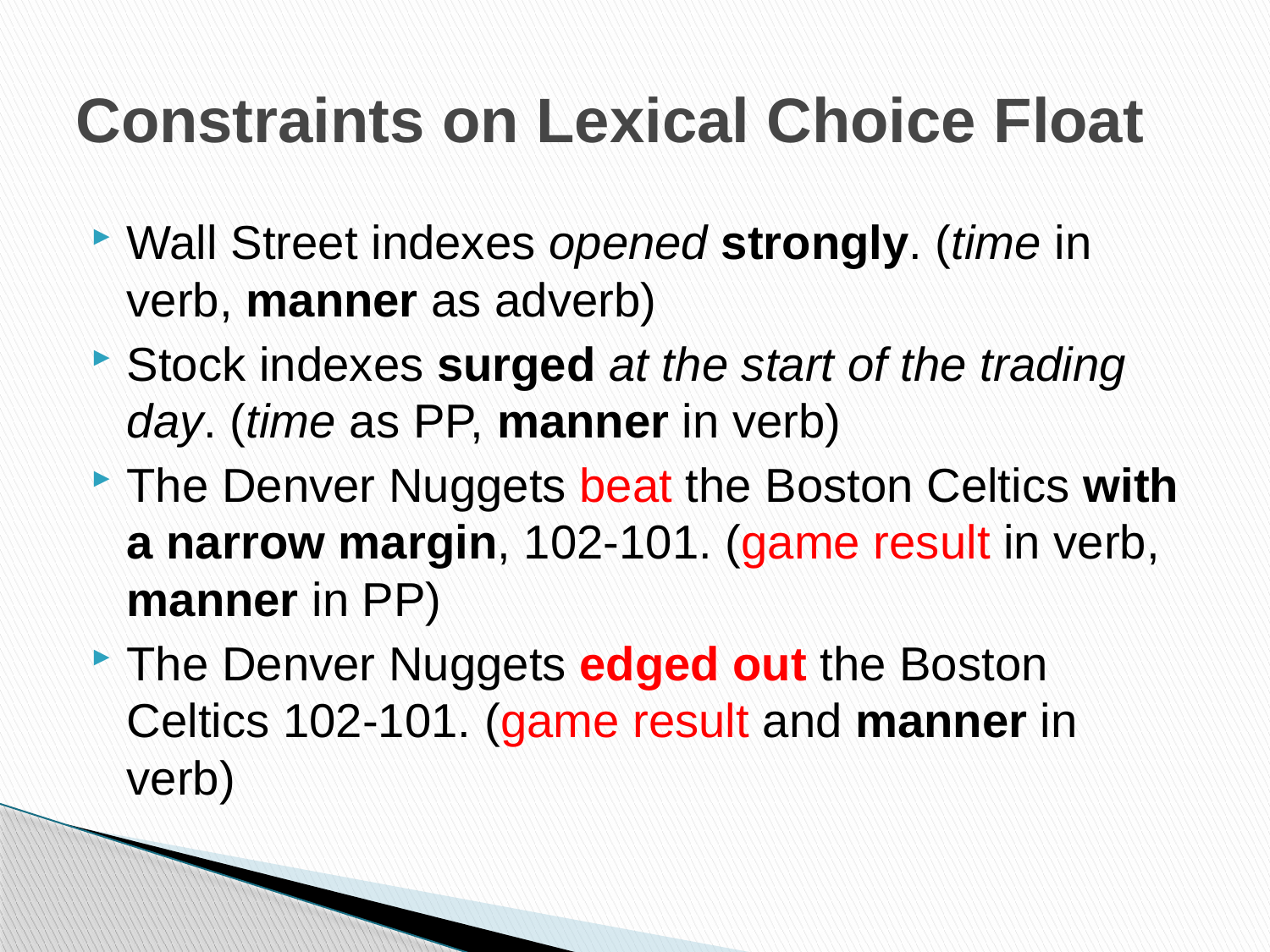

# Constraints on Lexical Choice Float
Wall Street indexes opened strongly. (time in verb, manner as adverb)
Stock indexes surged at the start of the trading day. (time as PP, manner in verb)
The Denver Nuggets beat the Boston Celtics with a narrow margin, 102-101. (game result in verb, manner in PP)
The Denver Nuggets edged out the Boston Celtics 102-101. (game result and manner in verb)